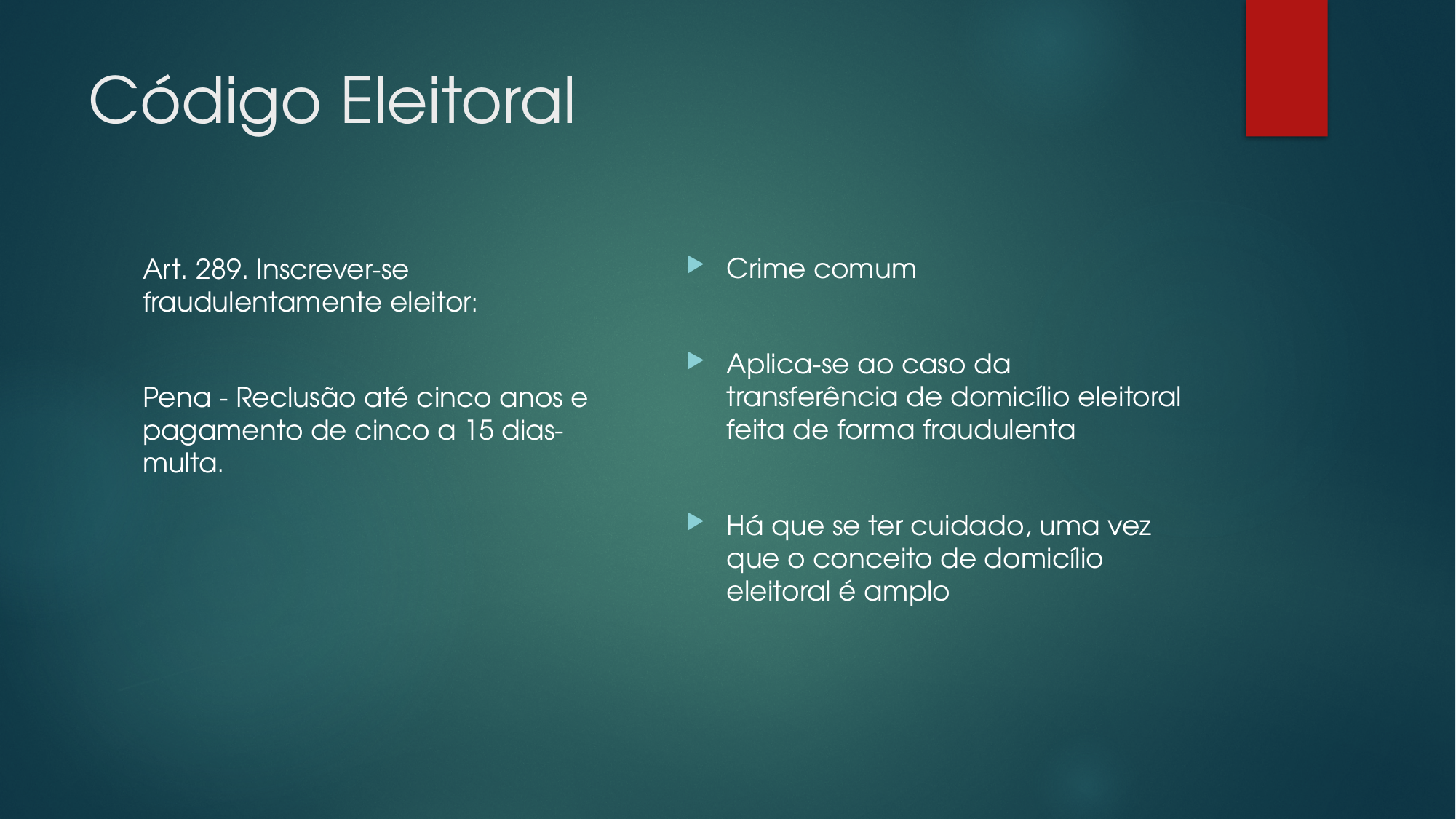

# Código Eleitoral
Crime comum

Aplica-se ao caso da transferência de domicílio eleitoral feita de forma fraudulenta

Há que se ter cuidado, uma vez que o conceito de domicílio eleitoral é amplo
Art. 289. Inscrever-se fraudulentamente eleitor:

Pena - Reclusão até cinco anos e pagamento de cinco a 15 dias-multa.